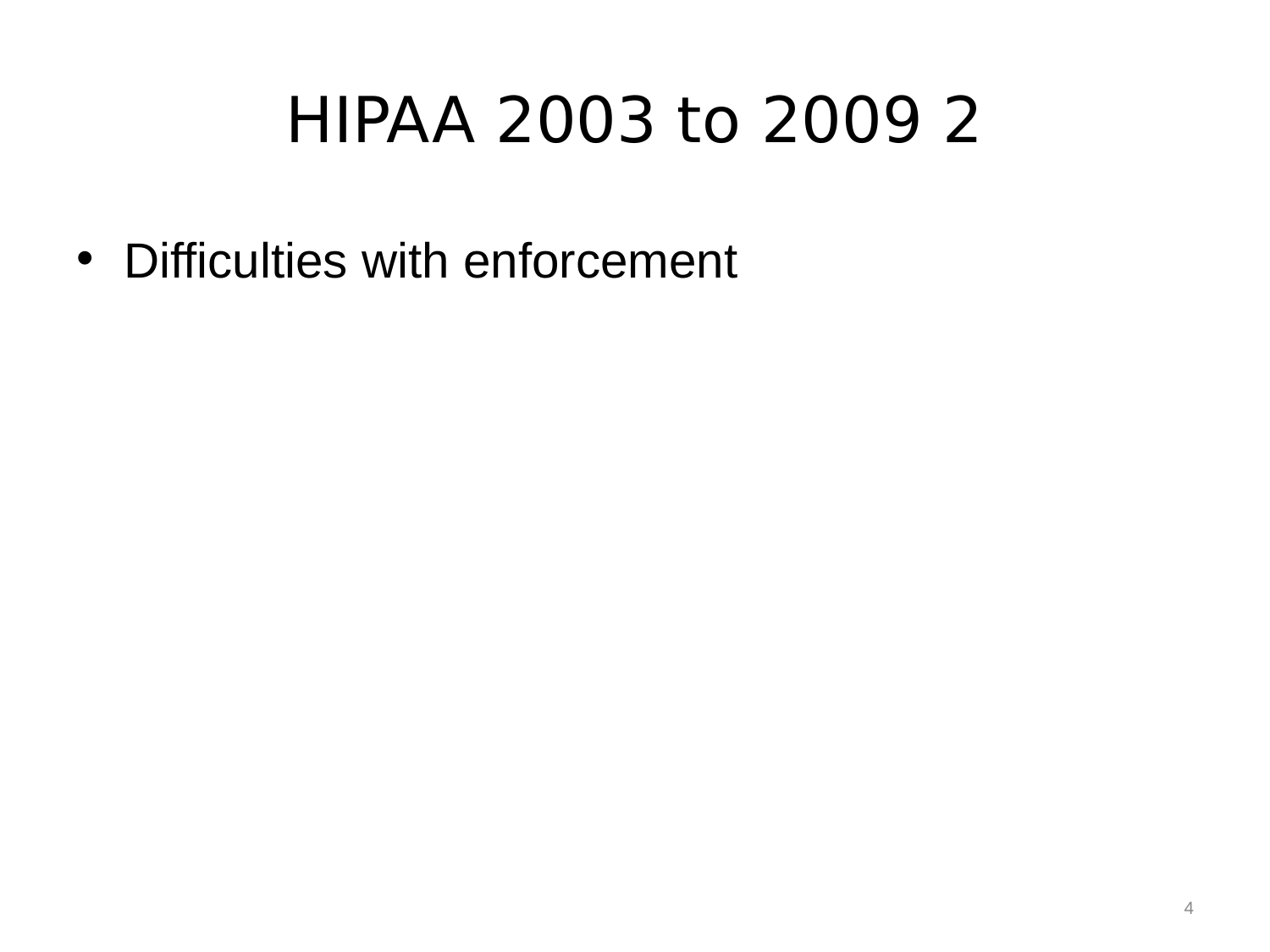

# HIPAA 2003 to 2009 2
Difficulties with enforcement
4